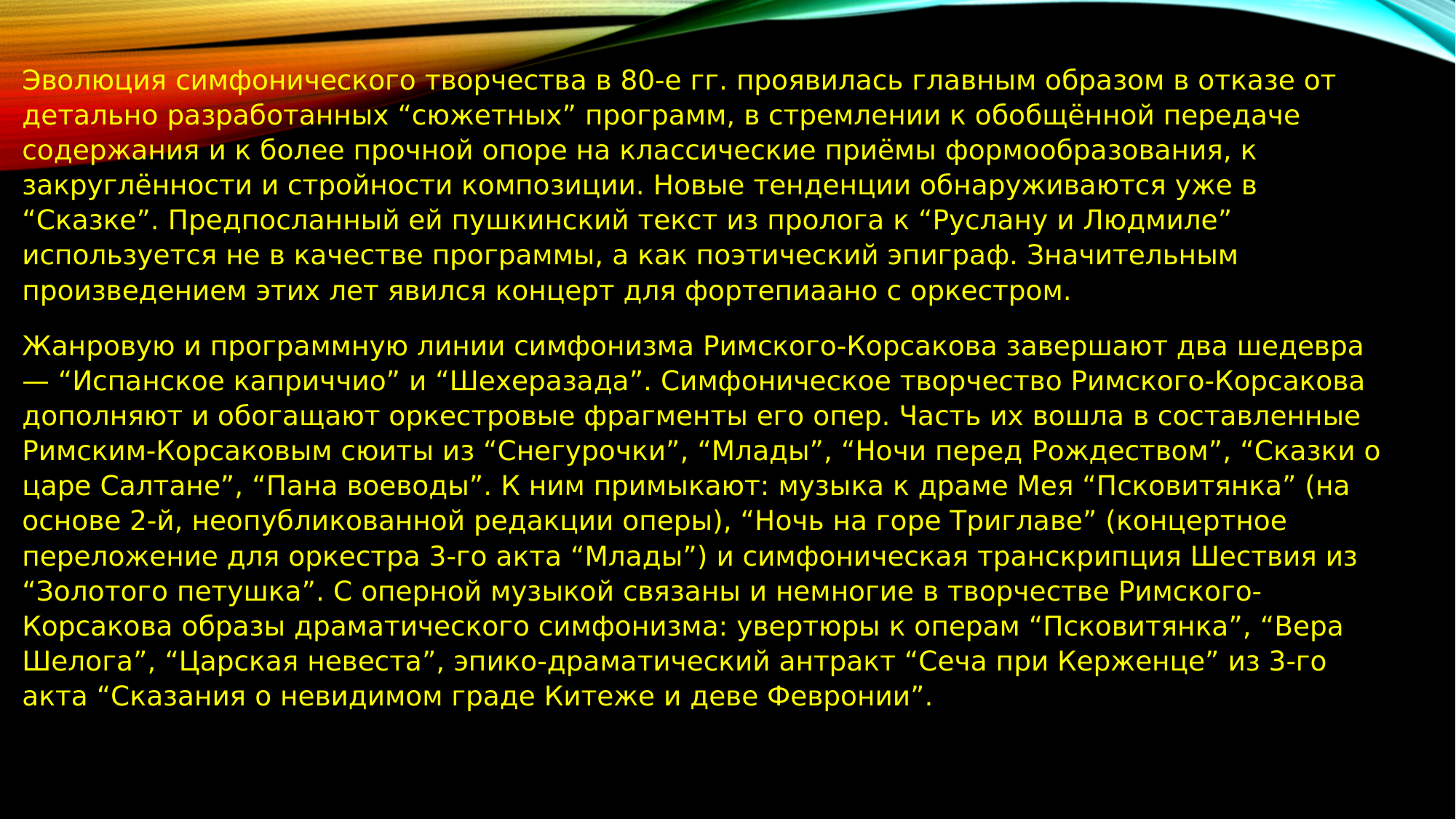

Эволюция симфонического творчества в 80-е гг. проявилась главным образом в отказе от детально разработанных “сюжетных” программ, в стремлении к обобщённой передаче содержания и к более прочной опоре на классические приёмы формообразования, к закруглённости и стройности композиции. Новые тенденции обнаруживаются уже в “Сказке”. Предпосланный ей пушкинский текст из пролога к “Руслану и Людмиле” используется не в качестве программы, а как поэтический эпиграф. Значительным произведением этих лет явился концерт для фортепиаано с оркестром.
Жанровую и программную линии симфонизма Римского-Корсакова завершают два шедевра — “Испанское каприччио” и “Шехеразада”. Симфоническое творчество Римского-Корсакова дополняют и обогащают оркестровые фрагменты его опер. Часть их вошла в составленные Римским-Корсаковым сюиты из “Снегурочки”, “Млады”, “Ночи перед Рождеством”, “Сказки о царе Салтане”, “Пана воеводы”. К ним примыкают: музыка к драме Мея “Псковитянка” (на основе 2-й, неопубликованной редакции оперы), “Ночь на горе Триглаве” (концертное переложение для оркестра 3-го акта “Млады”) и симфоническая транскрипция Шествия из “Золотого петушка”. С оперной музыкой связаны и немногие в творчестве Римского-Корсакова образы драматического симфонизма: увертюры к операм “Псковитянка”, “Вера Шелога”, “Царская невеста”, эпико-драматический антракт “Сеча при Керженце” из 3-го акта “Сказания о невидимом граде Китеже и деве Февронии”.